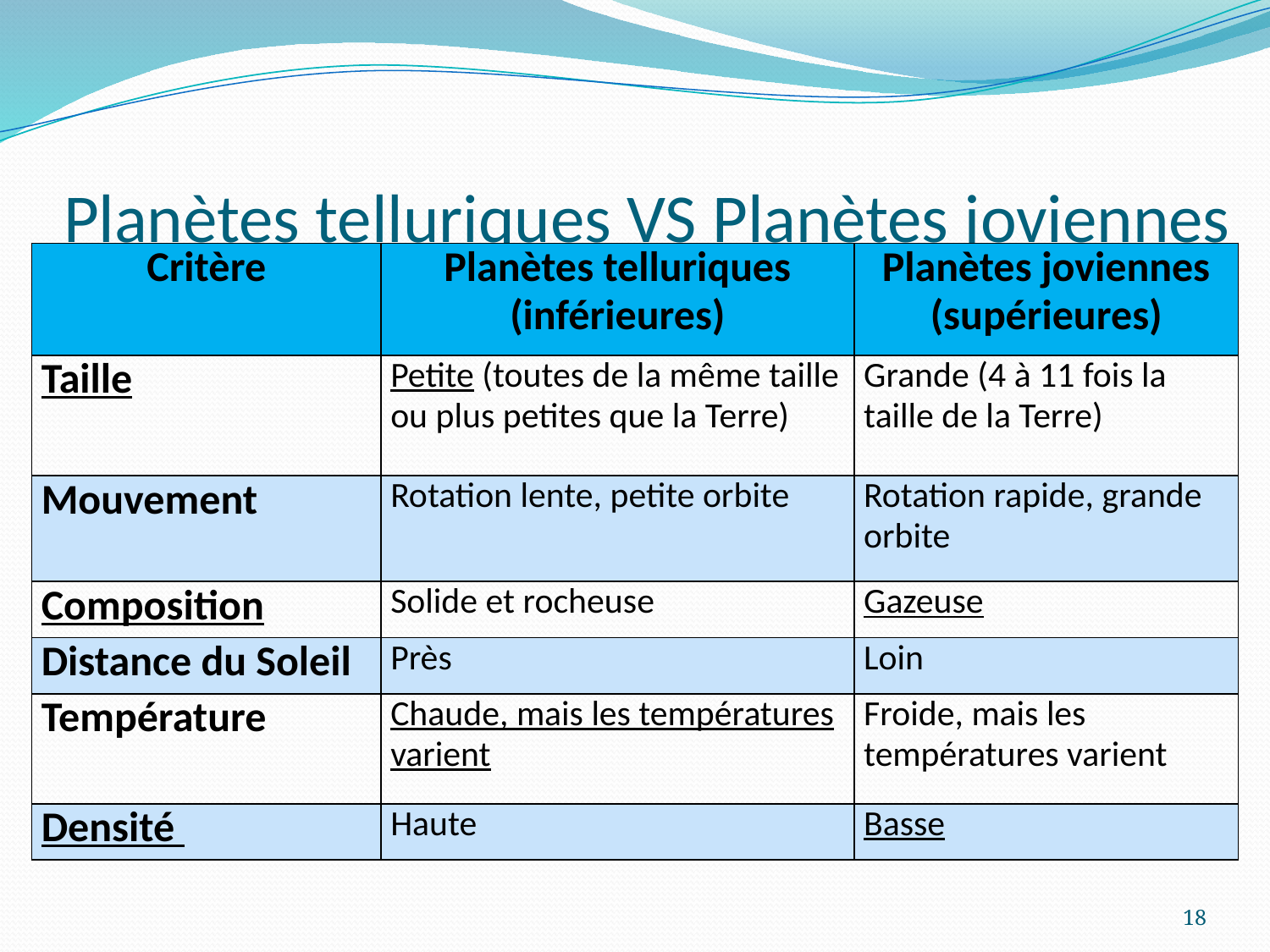

# Planètes telluriques VS Planètes joviennes
| Critère | Planètes telluriques (inférieures) | Planètes joviennes (supérieures) |
| --- | --- | --- |
| Taille | Petite (toutes de la même taille ou plus petites que la Terre) | Grande (4 à 11 fois la taille de la Terre) |
| Mouvement | Rotation lente, petite orbite | Rotation rapide, grande orbite |
| Composition | Solide et rocheuse | Gazeuse |
| Distance du Soleil | Près | Loin |
| Température | Chaude, mais les températures varient | Froide, mais les températures varient |
| Densité | Haute | Basse |
18